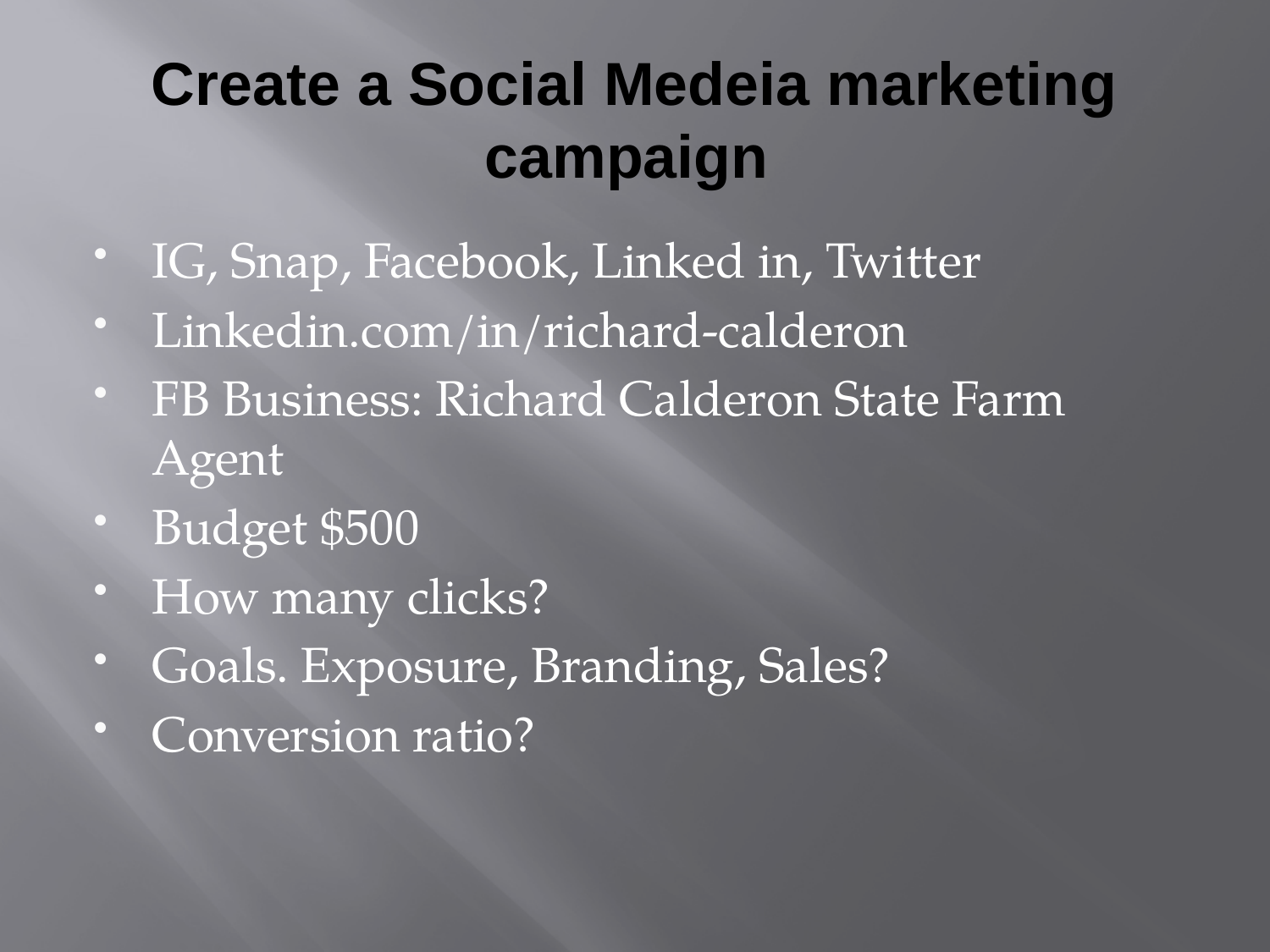

# Create a Social Medeia marketing campaign
IG, Snap, Facebook, Linked in, Twitter
Linkedin.com/in/richard-calderon
FB Business: Richard Calderon State Farm Agent
Budget $500
How many clicks?
Goals. Exposure, Branding, Sales?
Conversion ratio?